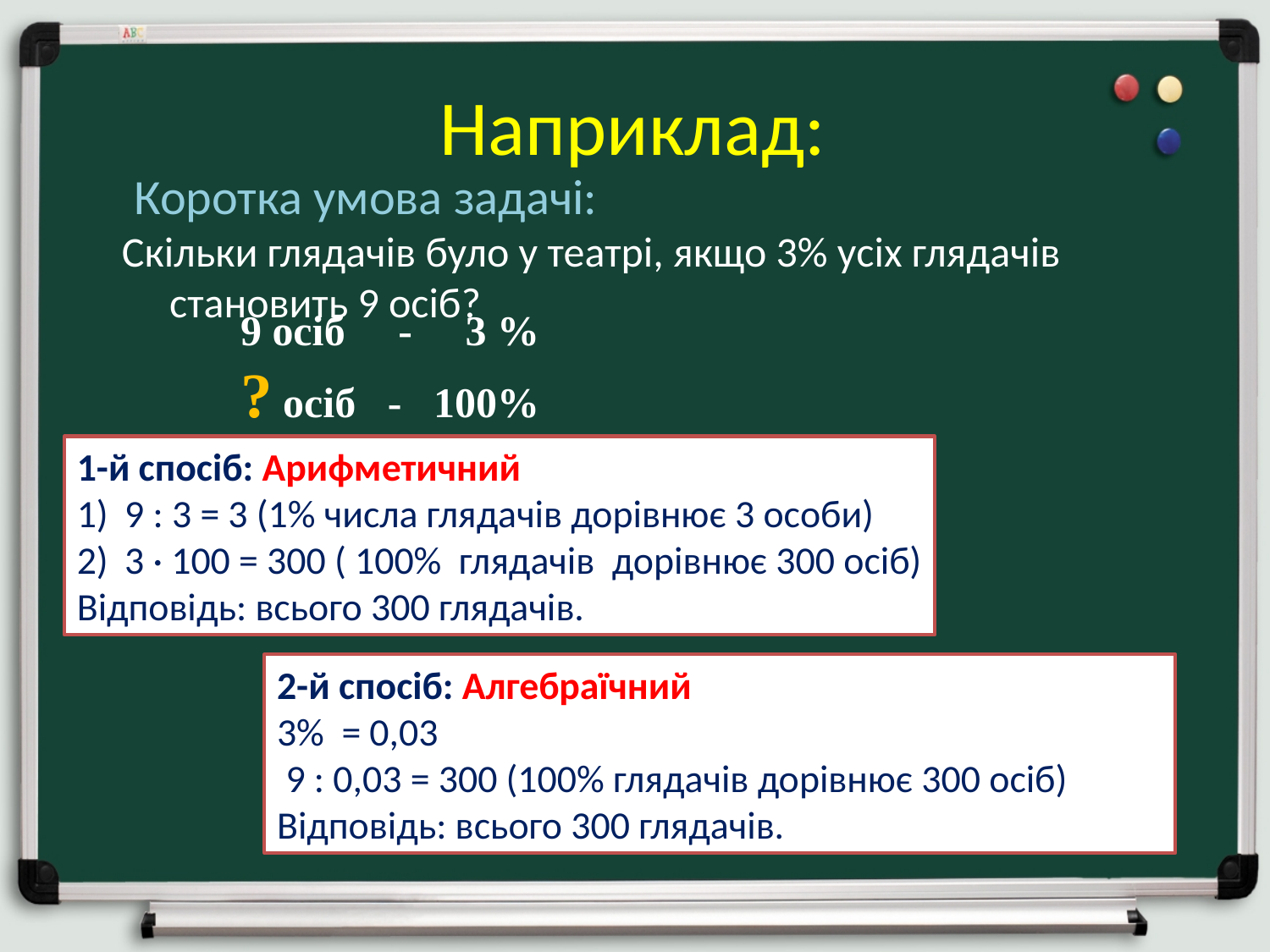

# Наприклад:
Коротка умова задачі:
Скільки глядачів було у театрі, якщо 3% усіх глядачів становить 9 осіб?
9 осіб     -     3 %
? осіб   -   100%
1-й спосіб: Арифметичний
9 : 3 = 3 (1% числа глядачів дорівнює 3 особи)
3 · 100 = 300 ( 100%  глядачів  дорівнює 300 осіб)
Відповідь: всього 300 глядачів.
2-й спосіб: Алгебраїчний
3%  = 0,03
 9 : 0,03 = 300 (100% глядачів дорівнює 300 осіб)
Відповідь: всього 300 глядачів.